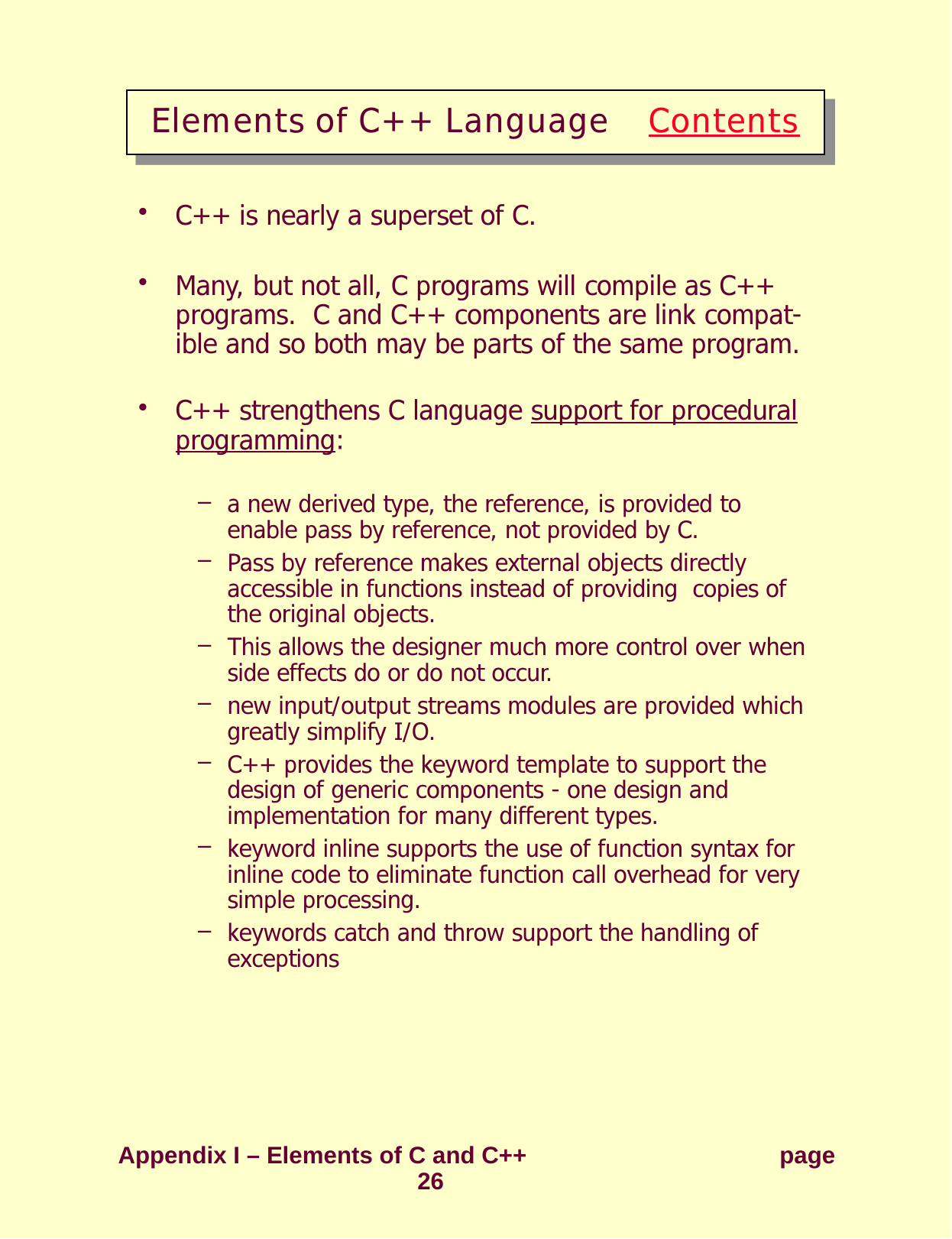

# Elements of C++ Language    Contents
C++ is nearly a superset of C.
Many, but not all, C programs will compile as C++ programs.  C and C++ components are link compat-ible and so both may be parts of the same program.
C++ strengthens C language support for procedural programming:
a new derived type, the reference, is provided to enable pass by reference, not provided by C.
Pass by reference makes external objects directly accessible in functions instead of providing  copies of the original objects.
This allows the designer much more control over when side effects do or do not occur.
new input/output streams modules are provided which greatly simplify I/O.
C++ provides the keyword template to support the design of generic components - one design and implementation for many different types.
keyword inline supports the use of function syntax for inline code to eliminate function call overhead for very simple processing.
keywords catch and throw support the handling of exceptions